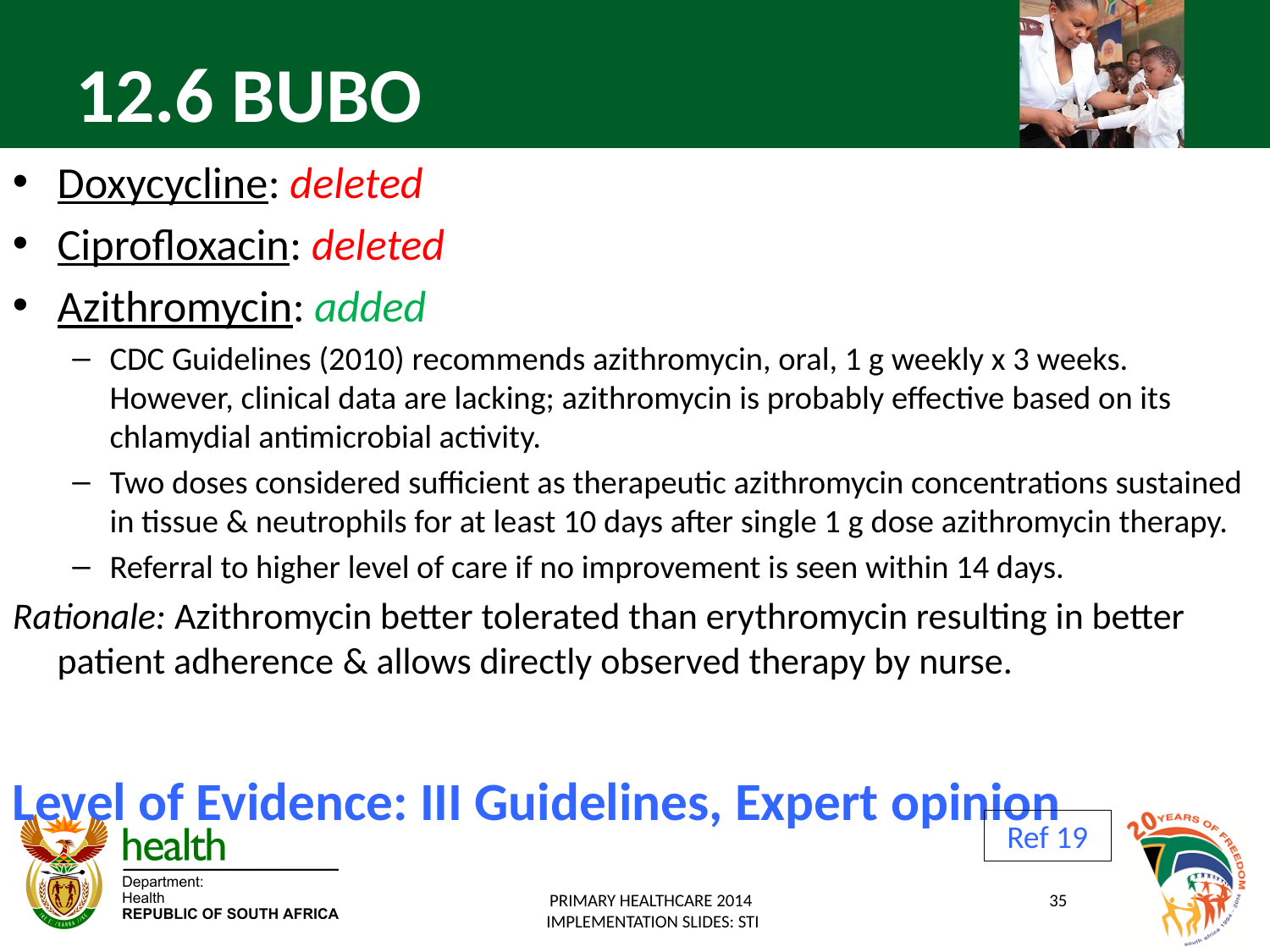

# 12.6 BUBO
Doxycycline: deleted
Ciprofloxacin: deleted
Azithromycin: added
CDC Guidelines (2010) recommends azithromycin, oral, 1 g weekly x 3 weeks. However, clinical data are lacking; azithromycin is probably effective based on its chlamydial antimicrobial activity.
Two doses considered sufficient as therapeutic azithromycin concentrations sustained in tissue & neutrophils for at least 10 days after single 1 g dose azithromycin therapy.
Referral to higher level of care if no improvement is seen within 14 days.
Rationale: Azithromycin better tolerated than erythromycin resulting in better patient adherence & allows directly observed therapy by nurse.

Level of Evidence: III Guidelines, Expert opinion
Ref 19
PRIMARY HEALTHCARE 2014
 IMPLEMENTATION SLIDES: STI
35